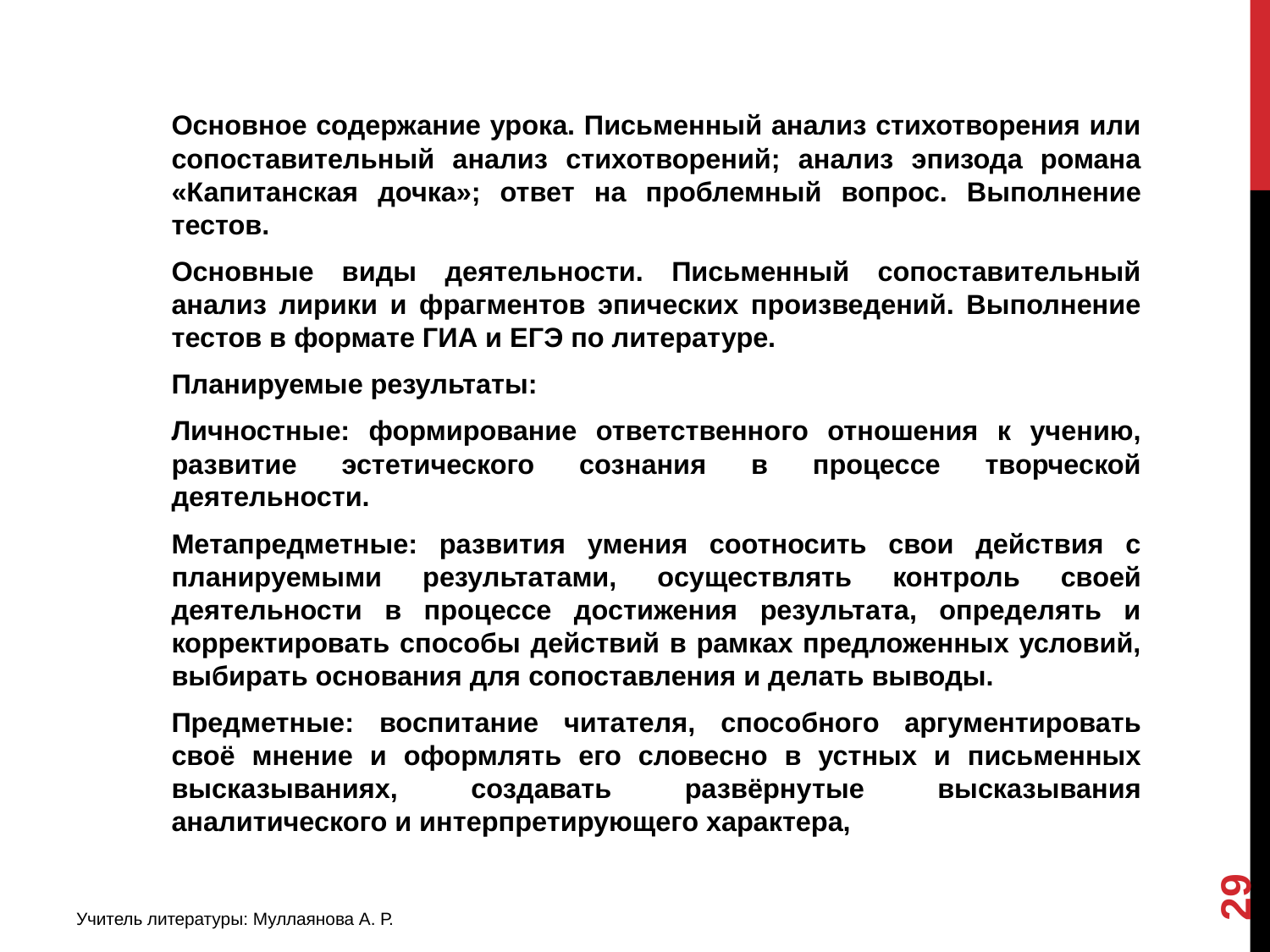

Основное содержание урока. Письменный анализ стихотворения или сопоставительный анализ стихотворений; анализ эпизода романа «Капитанская дочка»; ответ на проблемный вопрос. Выполнение тестов.
Основные виды деятельности. Письменный сопоставительный анализ лирики и фрагментов эпических произведений. Выполнение тестов в формате ГИА и ЕГЭ по литературе.
Планируемые результаты:
Личностные: формирование ответственного отношения к учению, развитие эстетического сознания в процессе творческой деятельности.
Метапредметные: развития умения соотносить свои действия с планируемыми результатами, осуществлять контроль своей деятельности в процессе достижения результата, определять и корректировать способы действий в рамках предложенных условий, выбирать основания для сопоставления и делать выводы.
Предметные: воспитание читателя, способного аргументировать своё мнение и оформлять его словесно в устных и письменных высказываниях, создавать развёрнутые высказывания аналитического и интерпретирующего характера,
29
Учитель литературы: Муллаянова А. Р.